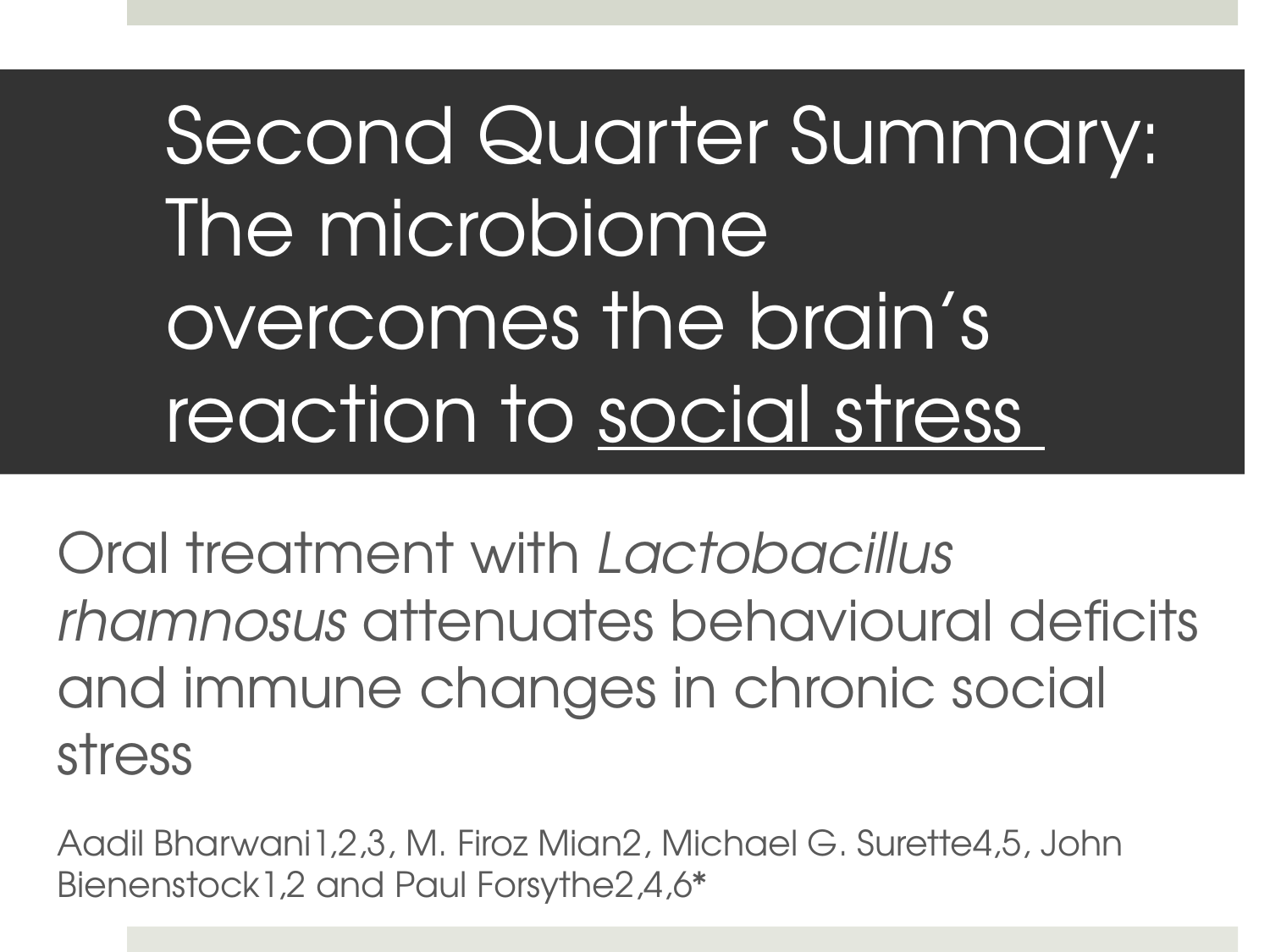

# Second Quarter Summary: The microbiome overcomes the brain’s reaction to social stress
Oral treatment with Lactobacillus rhamnosus attenuates behavioural deficits and immune changes in chronic social stress
Aadil Bharwani1,2,3, M. Firoz Mian2, Michael G. Surette4,5, John Bienenstock1,2 and Paul Forsythe2,4,6*